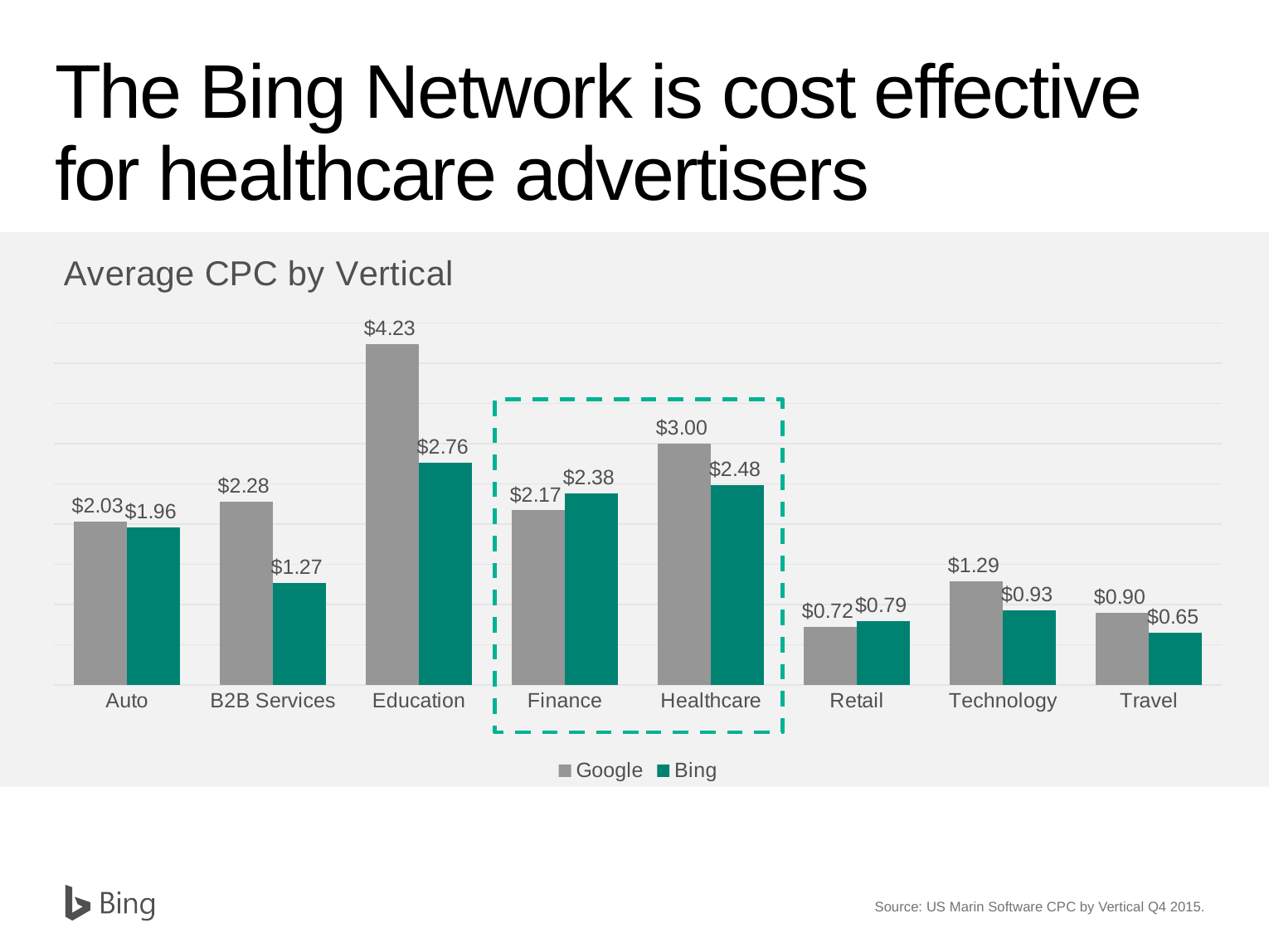

# The Bing Network is cost effective for healthcare advertisers

### Chart: Average CPC by Vertical

| Category | Google | Bing |
|---|---|---|
| Auto | 2.03 | 1.96 |
| B2B Services | 2.28 | 1.27 |
| Education | 4.23 | 2.76 |
| Finance | 2.17 | 2.38 |
| Healthcare | 3.0 | 2.48 |
| Retail | 0.72 | 0.79 |
| Technology | 1.29 | 0.93 |
| Travel | 0.9 | 0.65 |

Source: US Marin Software CPC by Vertical Q4 2015.